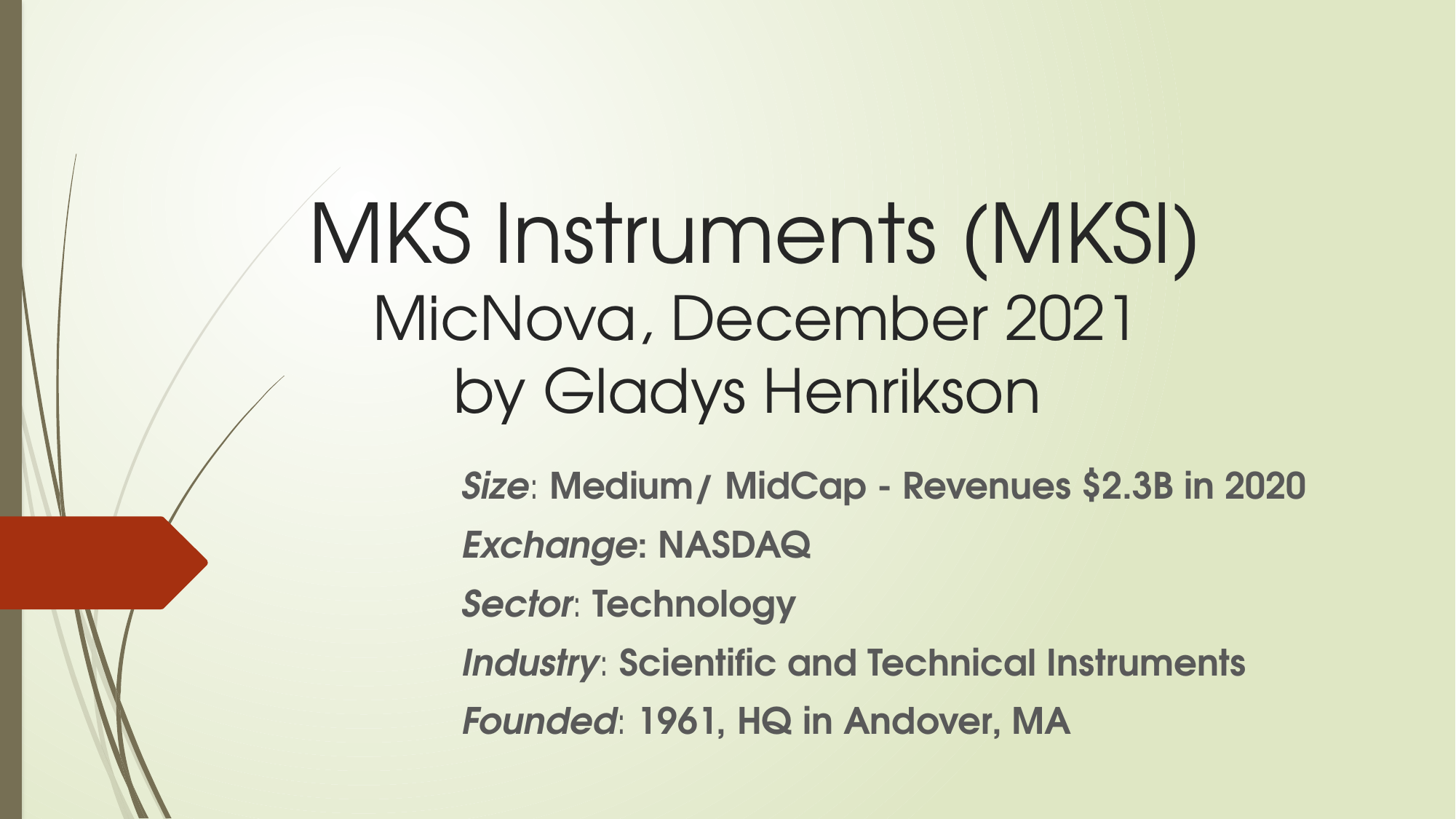

# MKS Instruments (MKSI) MicNova, December 2021 by Gladys Henrikson
Size: Medium/ MidCap - Revenues $2.3B in 2020
Exchange: NASDAQ
Sector: Technology
Industry: Scientific and Technical Instruments
Founded: 1961, HQ in Andover, MA